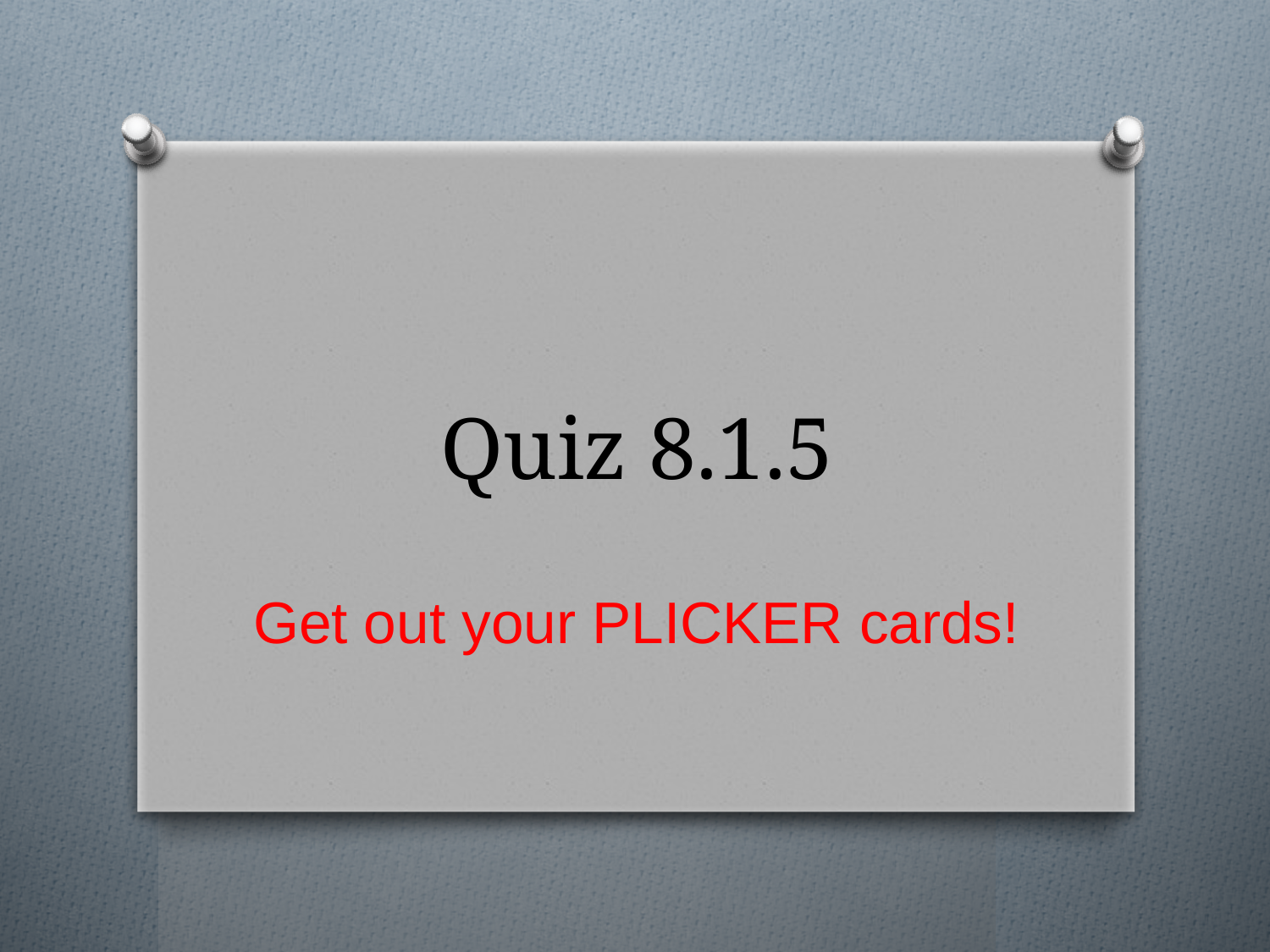

# Quiz 8.1.5

Get out your PLICKER cards!